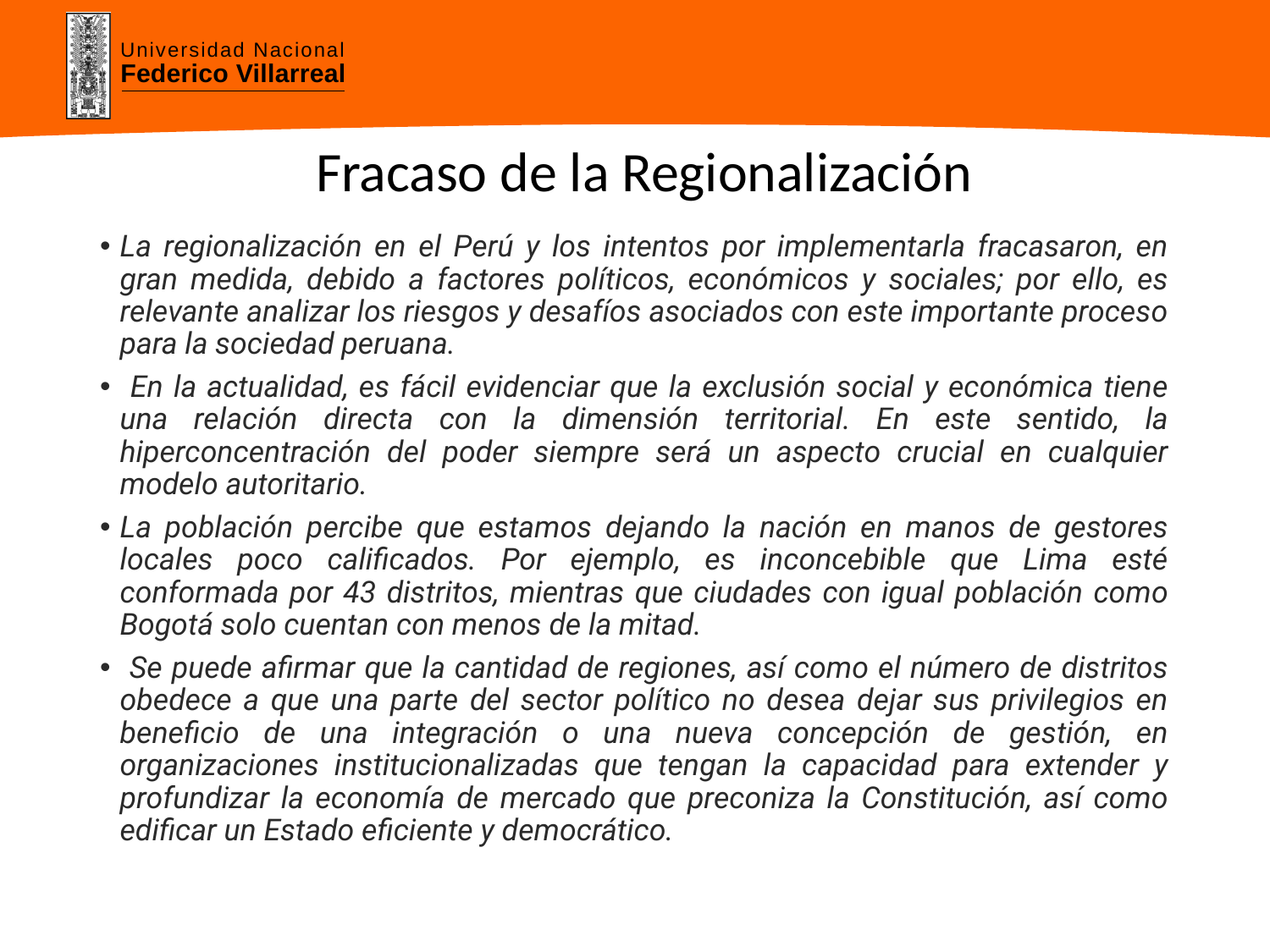

# Fracaso de la Regionalización
La regionalización en el Perú y los intentos por implementarla fracasaron, en gran medida, debido a factores políticos, económicos y sociales; por ello, es relevante analizar los riesgos y desafíos asociados con este importante proceso para la sociedad peruana.
 En la actualidad, es fácil evidenciar que la exclusión social y económica tiene una relación directa con la dimensión territorial. En este sentido, la hiperconcentración del poder siempre será un aspecto crucial en cualquier modelo autoritario.
La población percibe que estamos dejando la nación en manos de gestores locales poco calificados. Por ejemplo, es inconcebible que Lima esté conformada por 43 distritos, mientras que ciudades con igual población como Bogotá solo cuentan con menos de la mitad.
 Se puede afirmar que la cantidad de regiones, así como el número de distritos obedece a que una parte del sector político no desea dejar sus privilegios en beneficio de una integración o una nueva concepción de gestión, en organizaciones institucionalizadas que tengan la capacidad para extender y profundizar la economía de mercado que preconiza la Constitución, así como edificar un Estado eficiente y democrático.